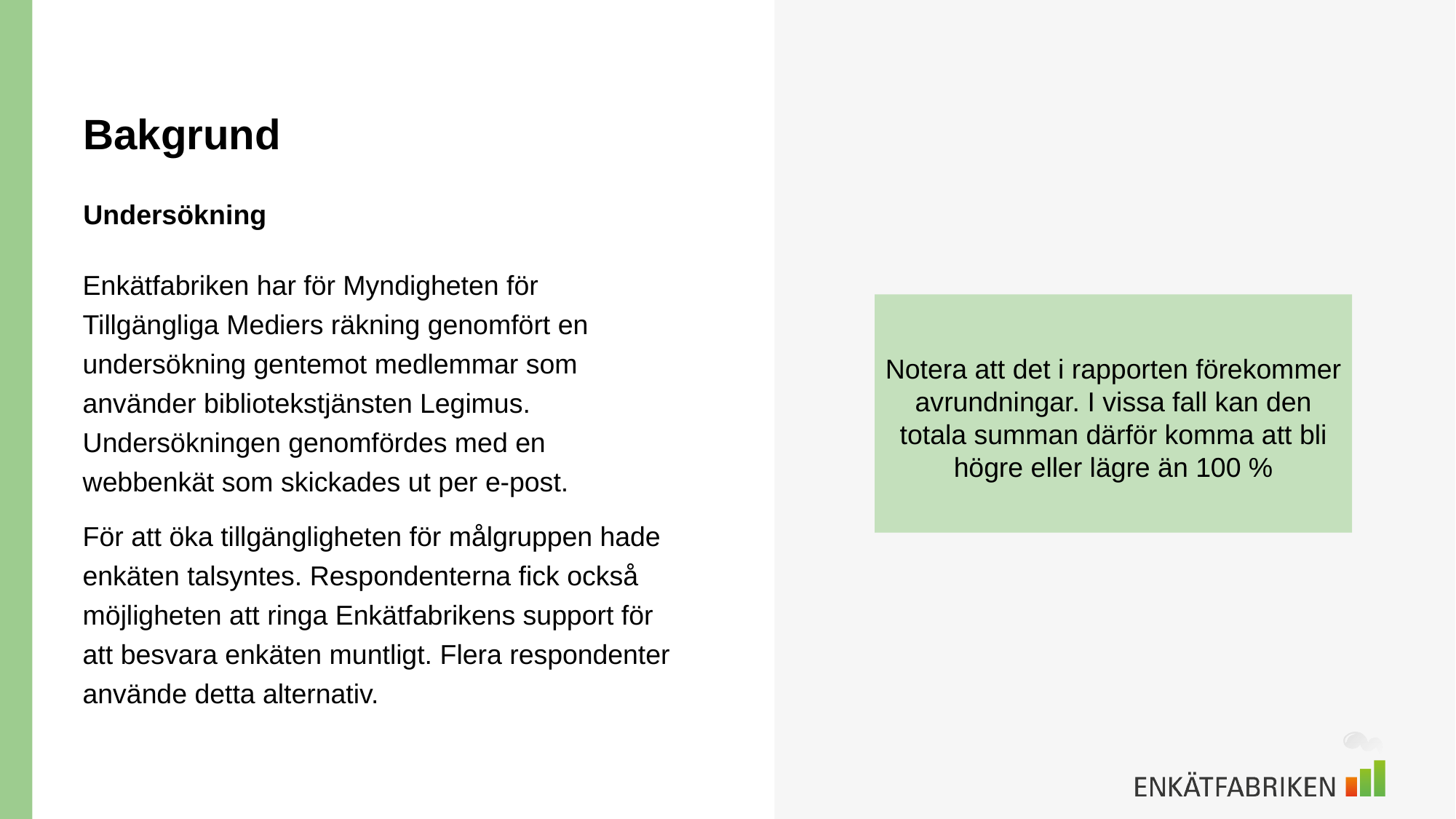

# Bakgrund
Undersökning
Enkätfabriken har för Myndigheten för Tillgängliga Mediers räkning genomfört en undersökning gentemot medlemmar som använder bibliotekstjänsten Legimus. Undersökningen genomfördes med en webbenkät som skickades ut per e-post.
För att öka tillgängligheten för målgruppen hade enkäten talsyntes. Respondenterna fick också möjligheten att ringa Enkätfabrikens support för att besvara enkäten muntligt. Flera respondenter använde detta alternativ.

Notera att det i rapporten förekommer avrundningar. I vissa fall kan den totala summan därför komma att bli högre eller lägre än 100 %